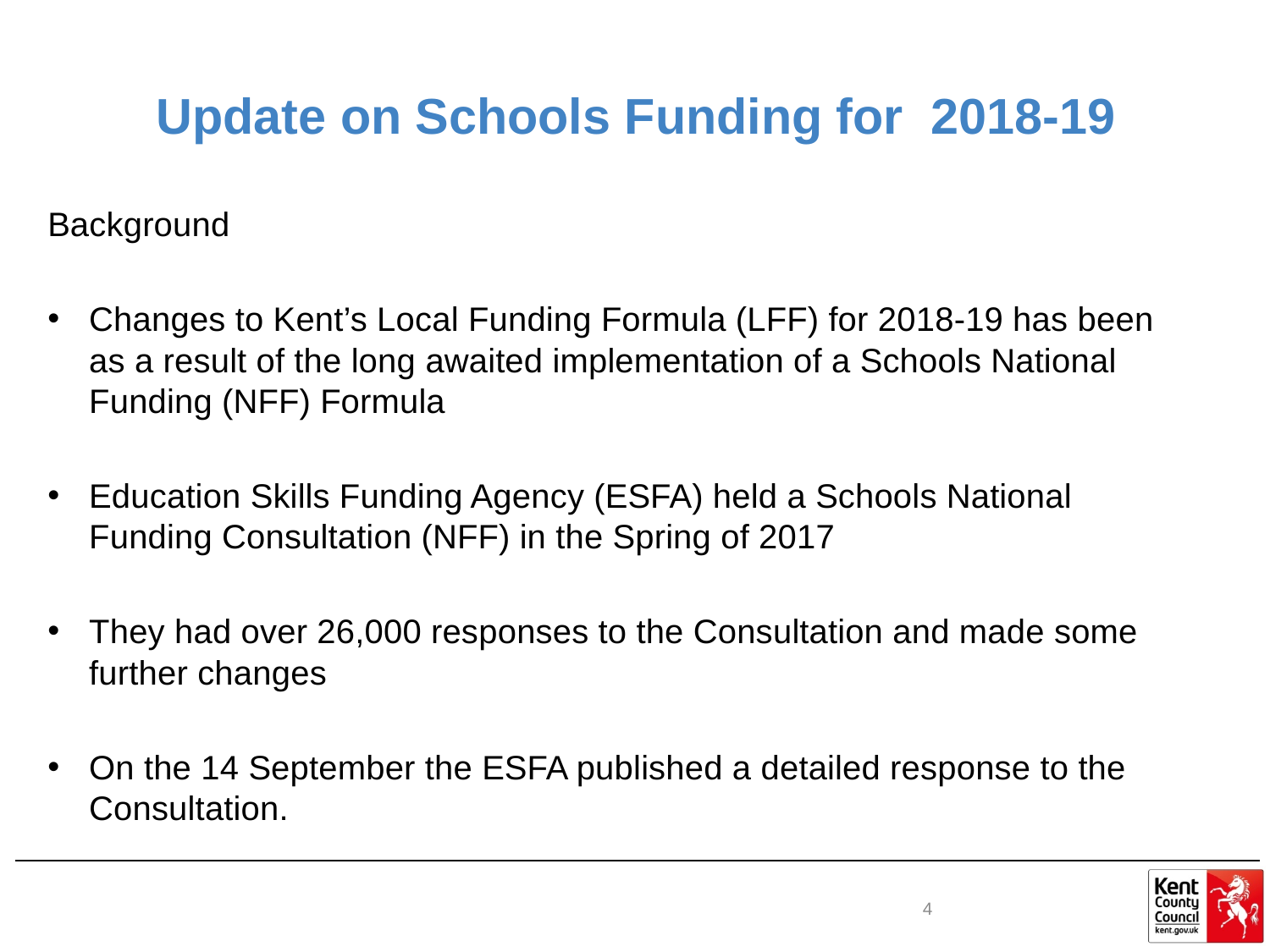

# Update on Schools Funding for  2018-19
Background

Changes to Kent’s Local Funding Formula (LFF) for 2018-19 has been as a result of the long awaited implementation of a Schools National Funding (NFF) Formula

Education Skills Funding Agency (ESFA) held a Schools National Funding Consultation (NFF) in the Spring of 2017

They had over 26,000 responses to the Consultation and made some further changes

On the 14 September the ESFA published a detailed response to the Consultation.

4